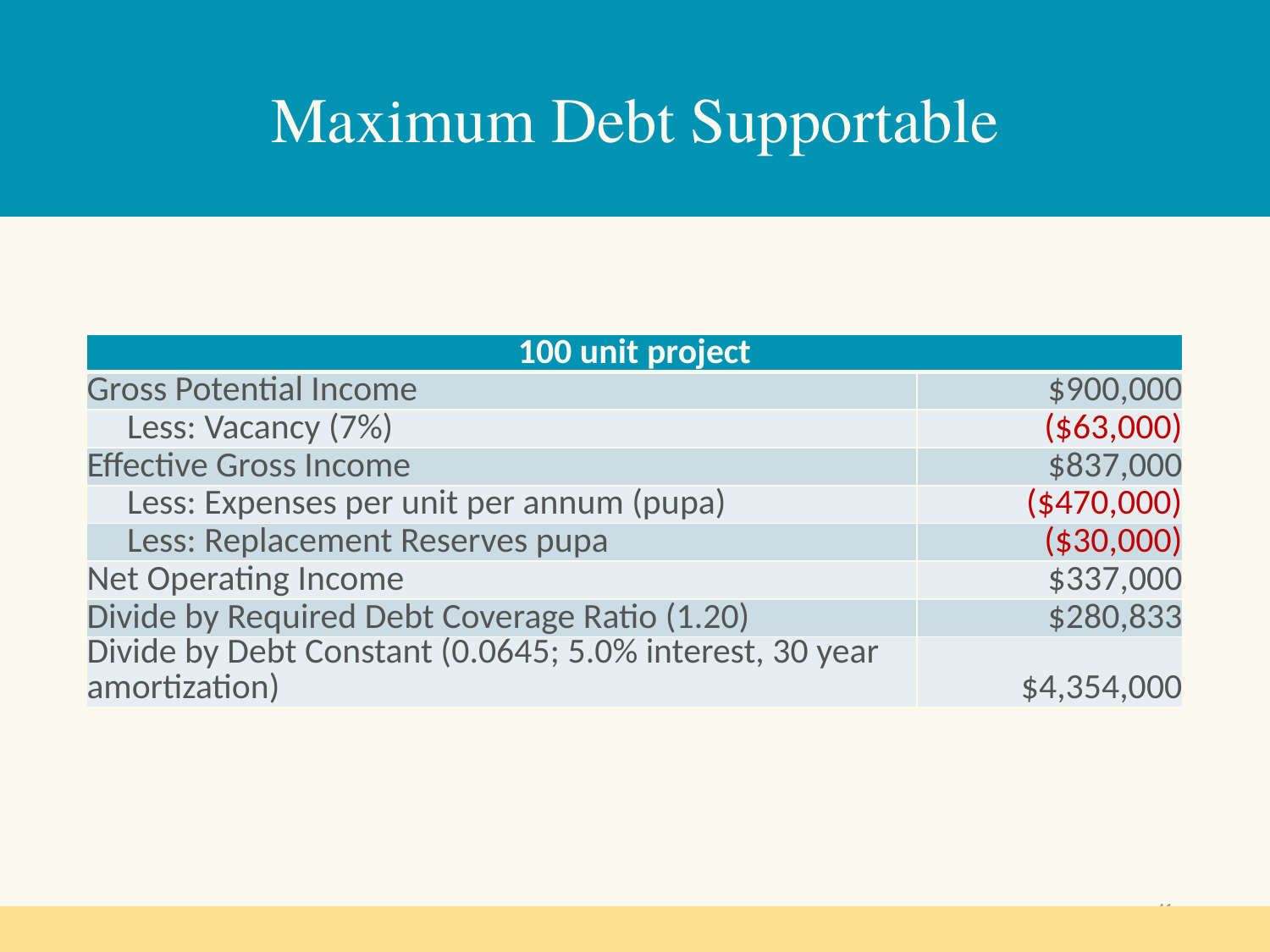

# Maximum Debt Supportable
| 100 unit project |  |
| --- | --- |
| Gross Potential Income | $900,000 |
| Less: Vacancy (7%) | ($63,000) |
| Effective Gross Income | $837,000 |
| Less: Expenses per unit per annum (pupa) | ($470,000) |
| Less: Replacement Reserves pupa | ($30,000) |
| Net Operating Income | $337,000 |
| Divide by Required Debt Coverage Ratio (1.20) | $280,833 |
| Divide by Debt Constant (0.0645; 5.0% interest, 30 year amortization) | $4,354,000 |
41